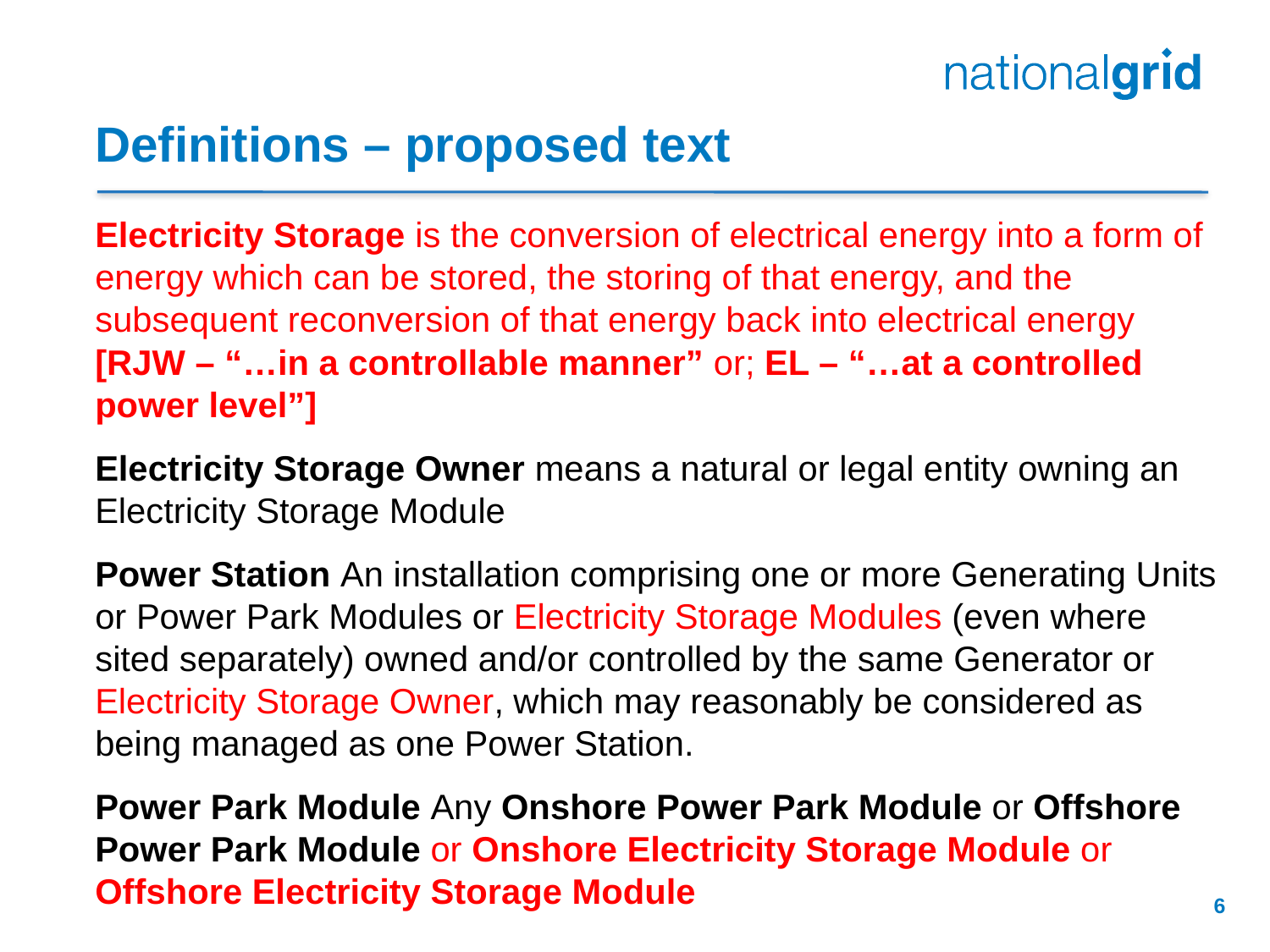

# Definitions – proposed text
Electricity Storage is the conversion of electrical energy into a form of energy which can be stored, the storing of that energy, and the subsequent reconversion of that energy back into electrical energy [RJW – “…in a controllable manner” or; EL – “…at a controlled power level”]
Electricity Storage Owner means a natural or legal entity owning an Electricity Storage Module
Power Station An installation comprising one or more Generating Units or Power Park Modules or Electricity Storage Modules (even where sited separately) owned and/or controlled by the same Generator or Electricity Storage Owner, which may reasonably be considered as being managed as one Power Station.
Power Park Module Any Onshore Power Park Module or Offshore Power Park Module or Onshore Electricity Storage Module or Offshore Electricity Storage Module
6